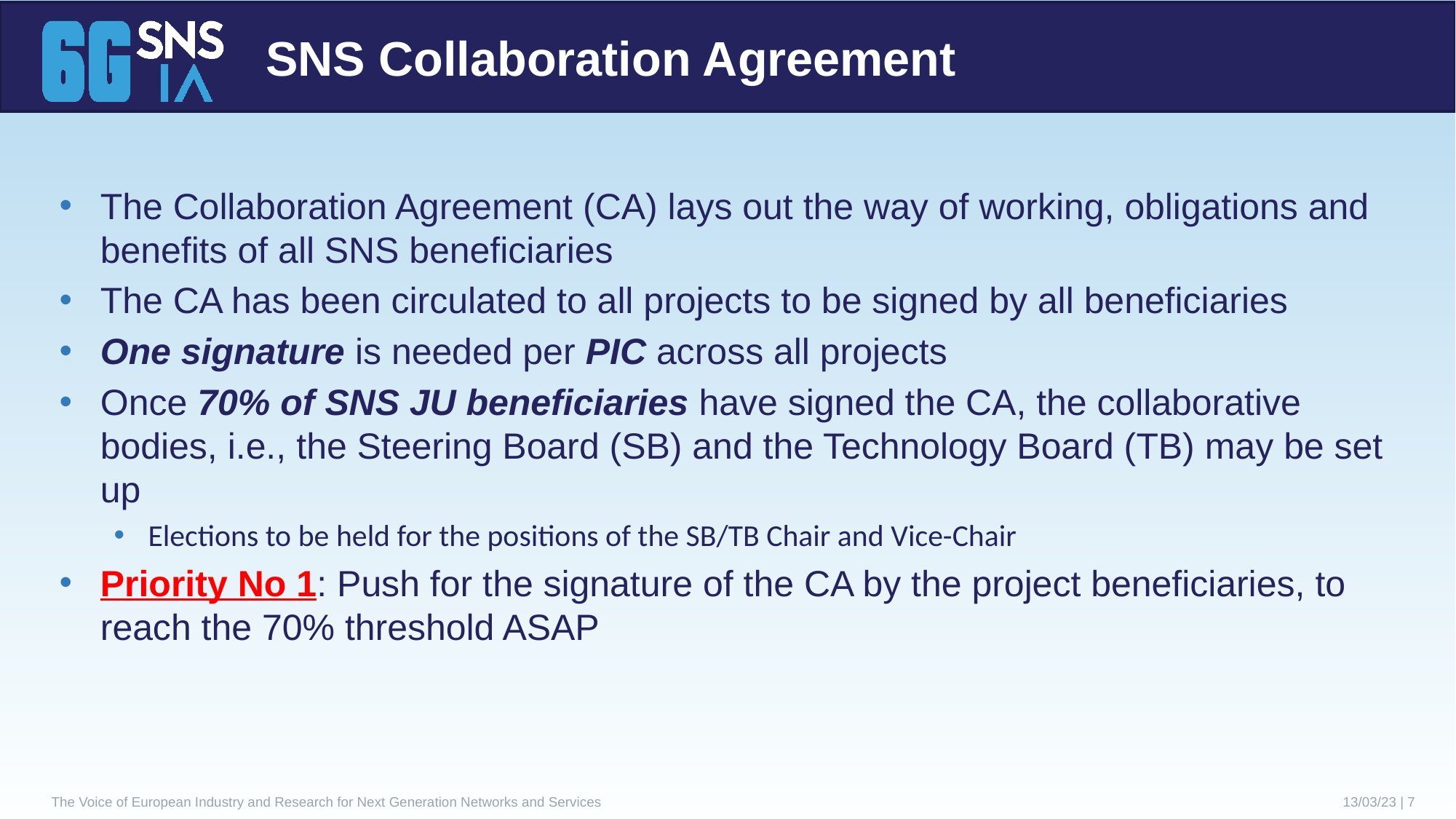

SNS Collaboration Agreement
The Collaboration Agreement (CA) lays out the way of working, obligations and benefits of all SNS beneficiaries
The CA has been circulated to all projects to be signed by all beneficiaries
One signature is needed per PIC across all projects
Once 70% of SNS JU beneficiaries have signed the CA, the collaborative bodies, i.e., the Steering Board (SB) and the Technology Board (TB) may be set up
Elections to be held for the positions of the SB/TB Chair and Vice-Chair
Priority No 1: Push for the signature of the CA by the project beneficiaries, to reach the 70% threshold ASAP